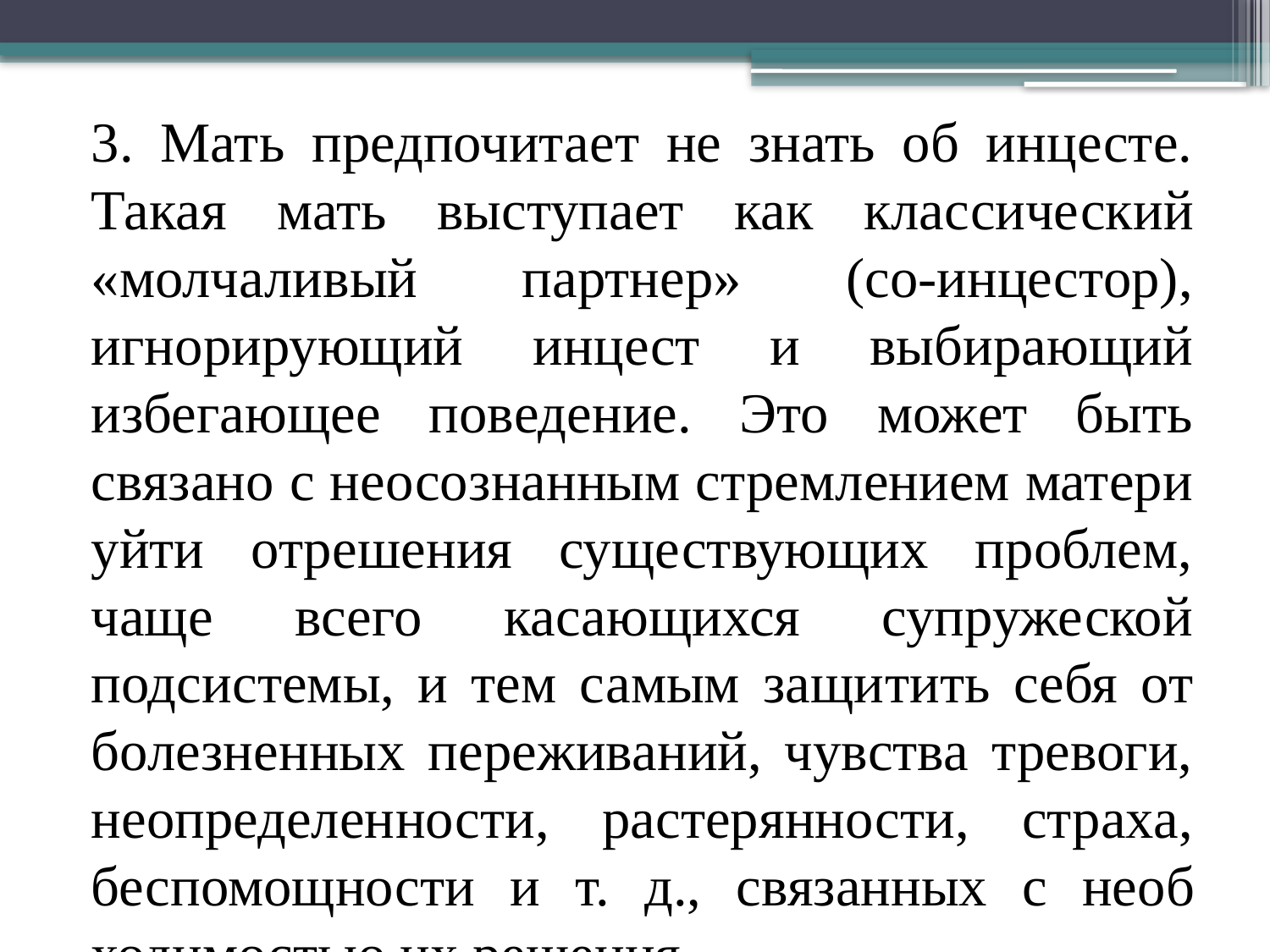

3. Мать предпочитает не знать об инцесте. Такая мать выступает как клас­сический «молчаливый партнер» (со-инцестор), игнорирующий инцест и выбирающий избегающее поведение. Это может быть связано с неосо­знанным стремлением матери уйти отрешения существующих проблем, чаще всего касающихся супружеской подсистемы, и тем самым защи­тить себя от болезненных переживаний, чувства тревоги, неопределен­ности, растерянности, страха, беспомощности и т. д., связанных с необ­ходимостью их решения.